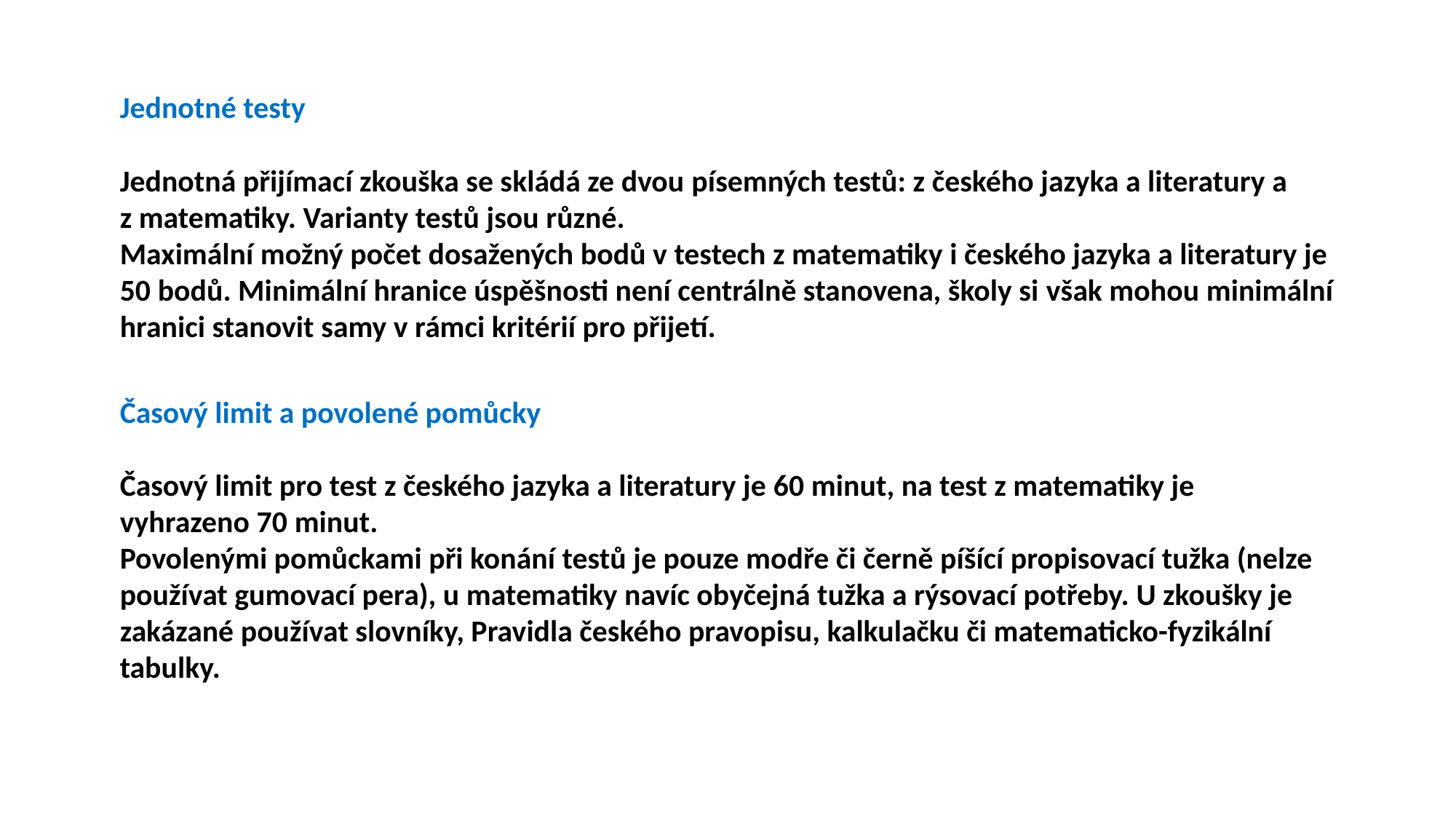

Jednotné testy

Jednotná přijímací zkouška se skládá ze dvou písemných testů: z českého jazyka a literatury a z matematiky. Varianty testů jsou různé.
Maximální možný počet dosažených bodů v testech z matematiky i českého jazyka a literatury je 50 bodů. Minimální hranice úspěšnosti není centrálně stanovena, školy si však mohou minimální hranici stanovit samy v rámci kritérií pro přijetí.

Časový limit a povolené pomůcky

Časový limit pro test z českého jazyka a literatury je 60 minut, na test z matematiky je vyhrazeno 70 minut.
Povolenými pomůckami při konání testů je pouze modře či černě píšící propisovací tužka (nelze používat gumovací pera), u matematiky navíc obyčejná tužka a rýsovací potřeby. U zkoušky je zakázané používat slovníky, Pravidla českého pravopisu, kalkulačku či matematicko-fyzikální tabulky.